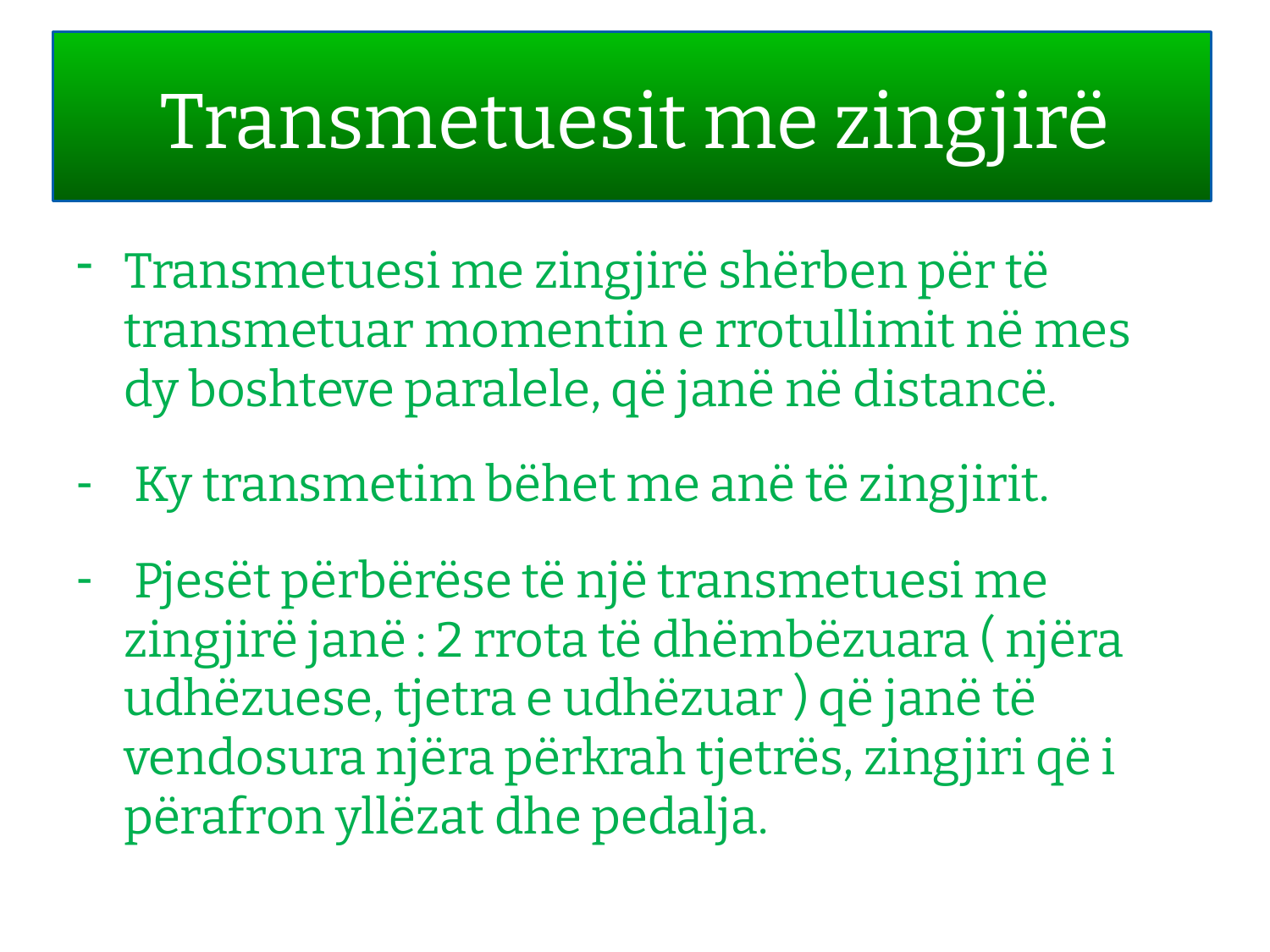

# Transmetuesit me zingjirë
Transmetuesi me zingjirë shërben për të transmetuar momentin e rrotullimit në mes dy boshteve paralele, që janë në distancë.

 Ky transmetim bëhet me anë të zingjirit.

 Pjesët përbërëse të një transmetuesi me zingjirë janë : 2 rrota të dhëmbëzuara ( njëra udhëzuese, tjetra e udhëzuar ) që janë të vendosura njëra përkrah tjetrës, zingjiri që i përafron yllëzat dhe pedalja.